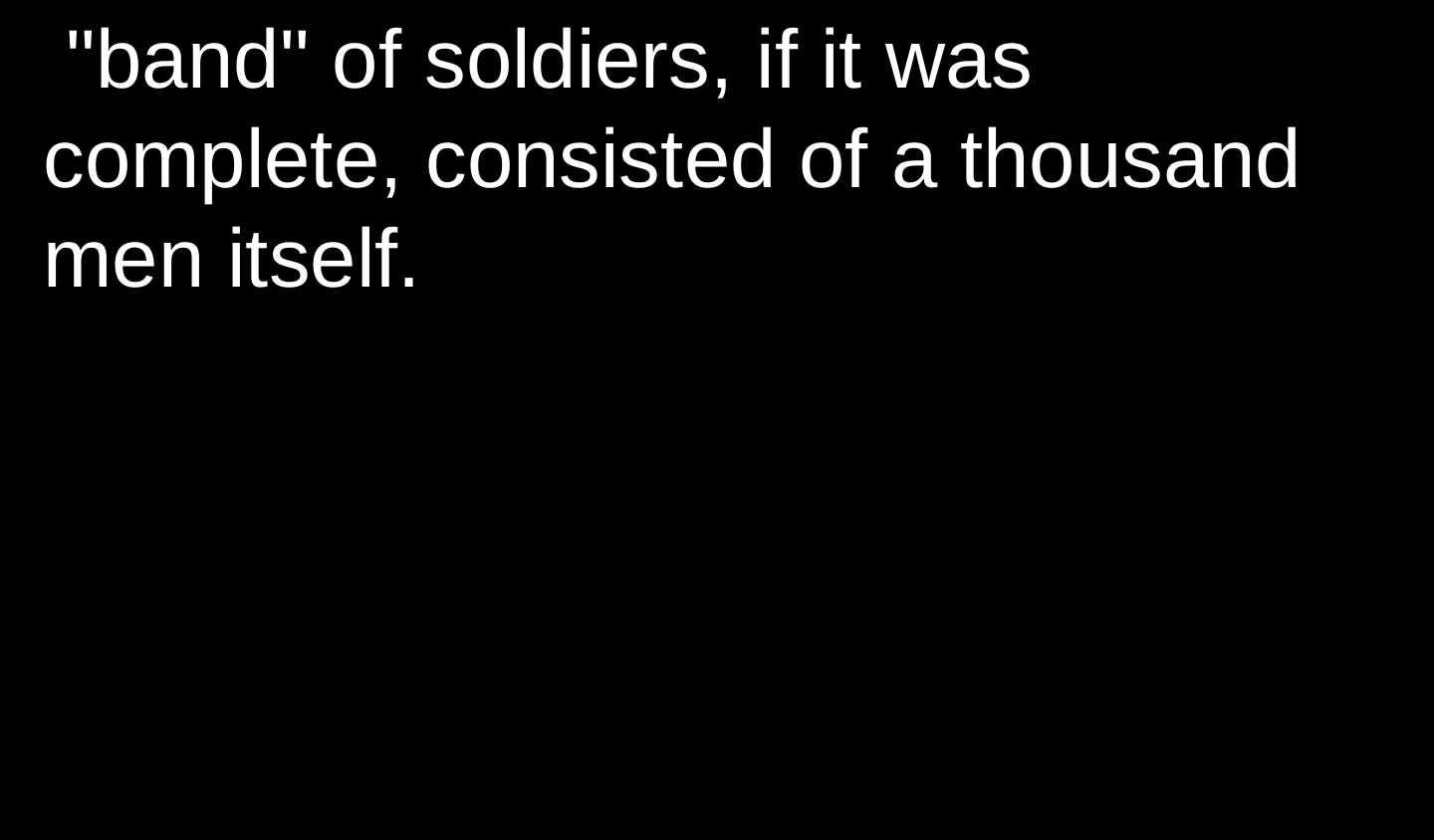

"band" of soldiers, if it was complete, consisted of a thousand men itself.